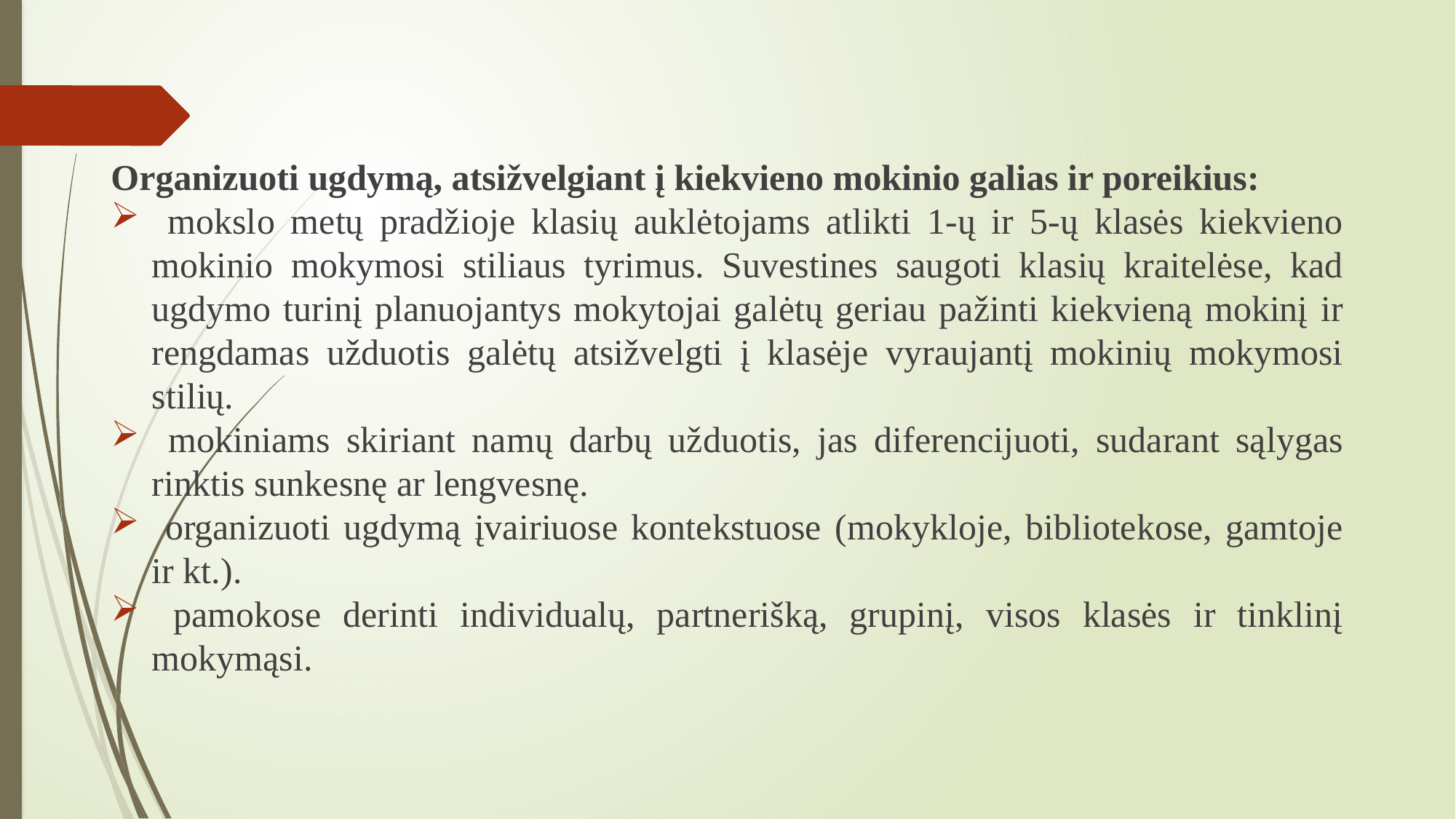

Organizuoti ugdymą, atsižvelgiant į kiekvieno mokinio galias ir poreikius:
 mokslo metų pradžioje klasių auklėtojams atlikti 1-ų ir 5-ų klasės kiekvieno mokinio mokymosi stiliaus tyrimus. Suvestines saugoti klasių kraitelėse, kad ugdymo turinį planuojantys mokytojai galėtų geriau pažinti kiekvieną mokinį ir rengdamas užduotis galėtų atsižvelgti į klasėje vyraujantį mokinių mokymosi stilių.
 mokiniams skiriant namų darbų užduotis, jas diferencijuoti, sudarant sąlygas rinktis sunkesnę ar lengvesnę.
 organizuoti ugdymą įvairiuose kontekstuose (mokykloje, bibliotekose, gamtoje ir kt.).
 pamokose derinti individualų, partnerišką, grupinį, visos klasės ir tinklinį mokymąsi.